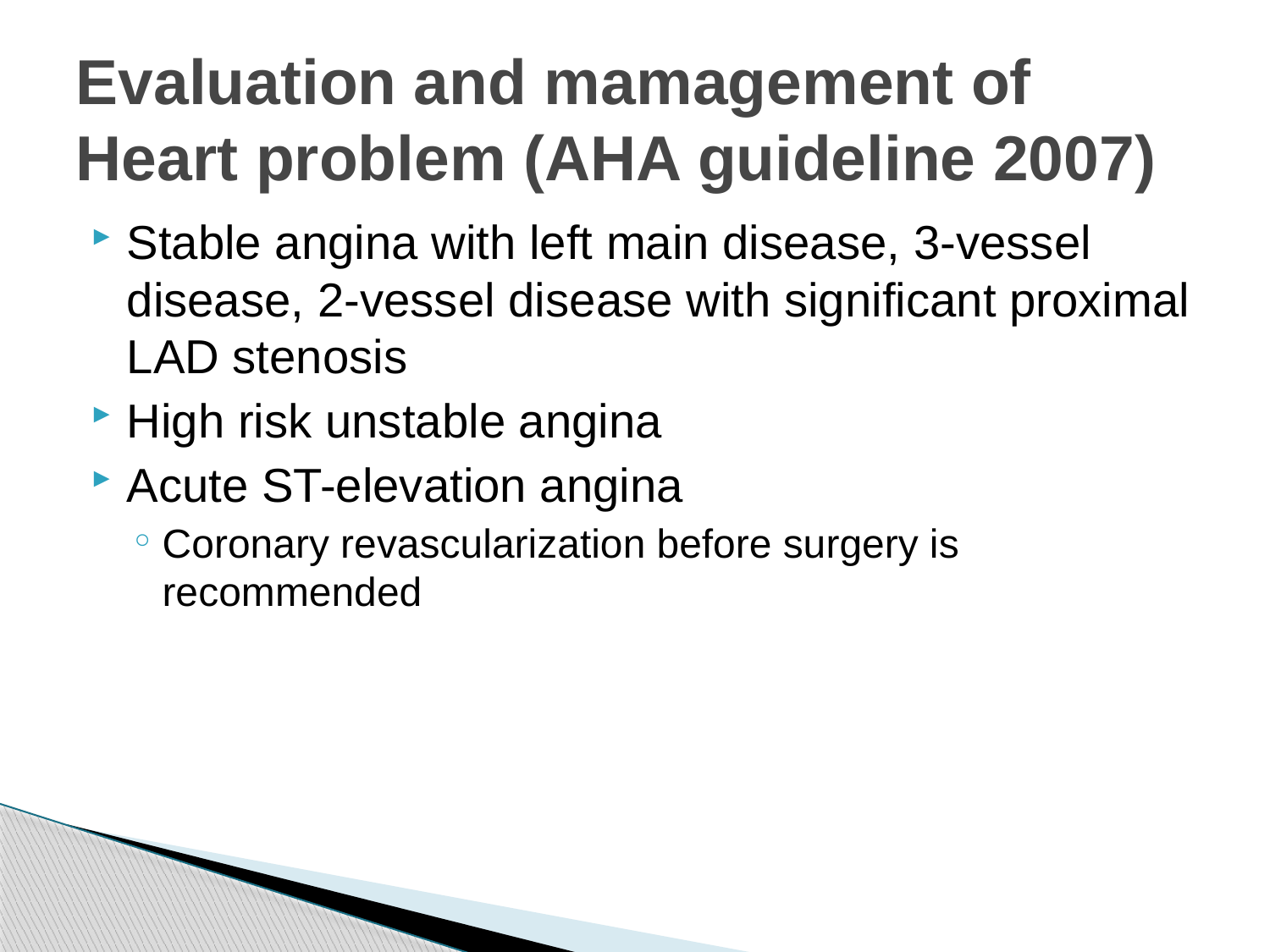

# Evaluation and mamagement of Heart problem (AHA guideline 2007)
Stable angina with left main disease, 3-vessel disease, 2-vessel disease with significant proximal LAD stenosis
High risk unstable angina
Acute ST-elevation angina
Coronary revascularization before surgery is recommended